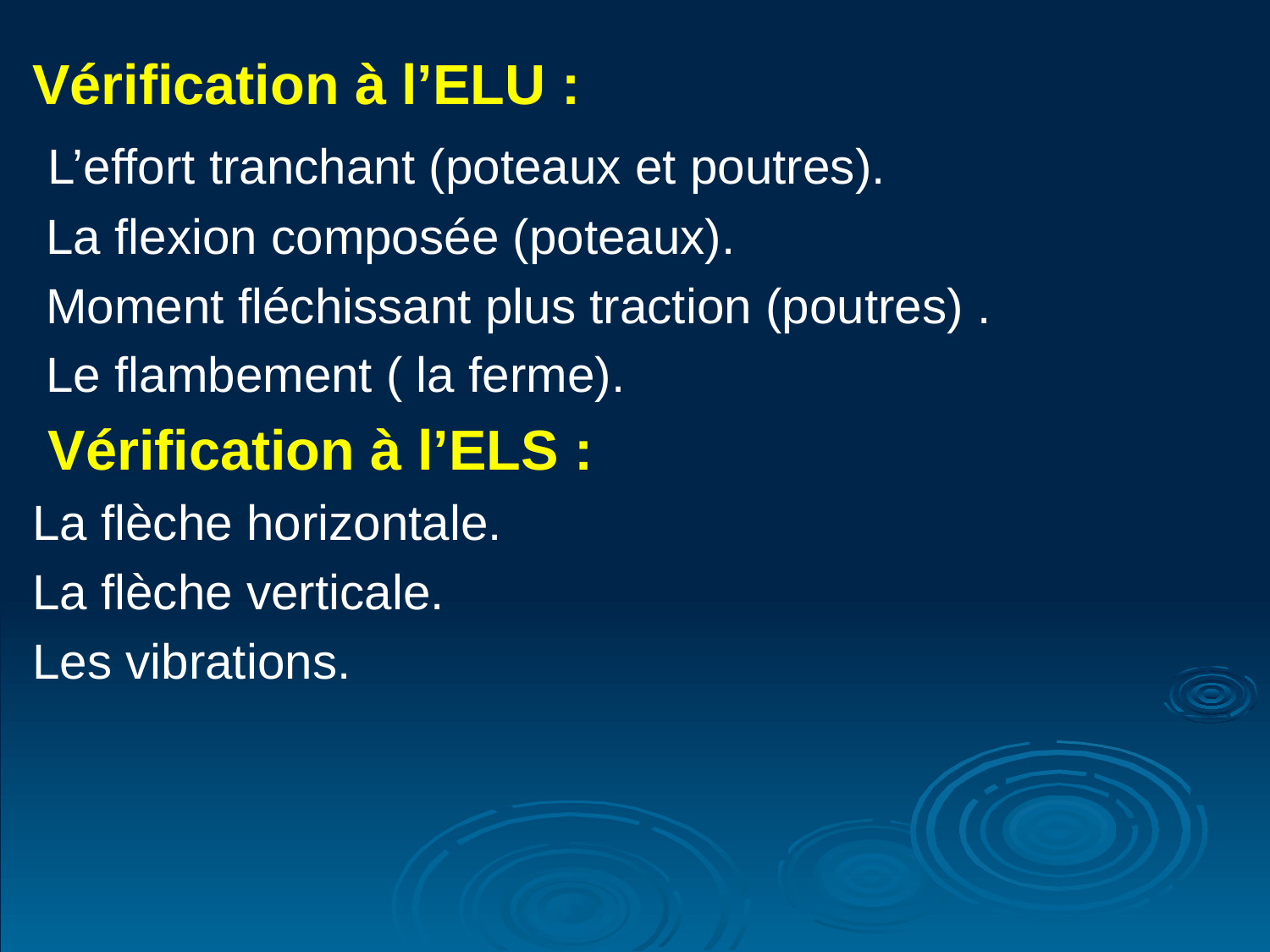

Vérification à l’ELU :
 L’effort tranchant (poteaux et poutres).
 La flexion composée (poteaux).
 Moment fléchissant plus traction (poutres) .
 Le flambement ( la ferme).
 Vérification à l’ELS :
La flèche horizontale.
La flèche verticale.
Les vibrations.